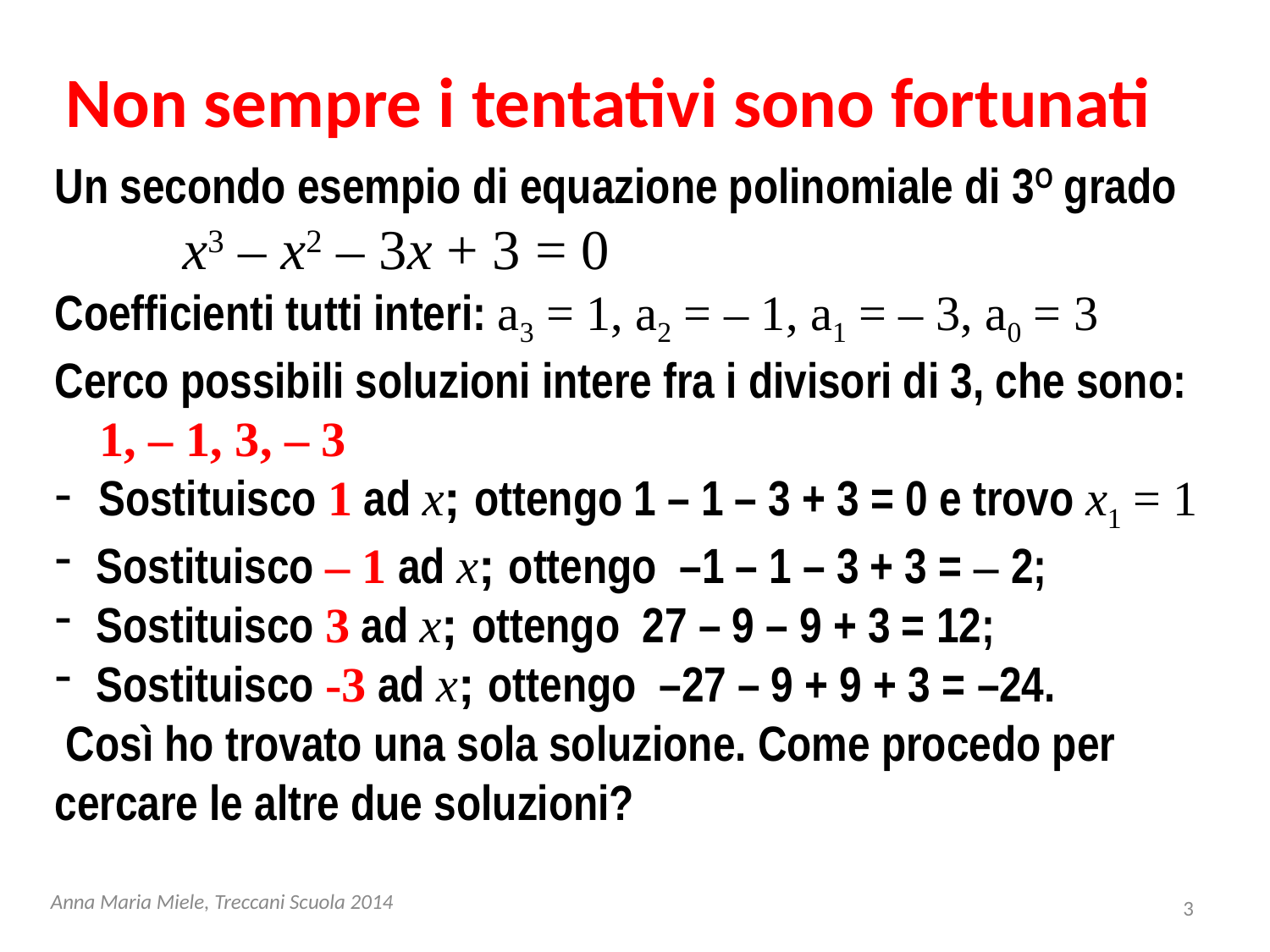

# Non sempre i tentativi sono fortunati
Un secondo esempio di equazione polinomiale di 3O grado
         x3 – x2 – 3x + 3 = 0
Coefficienti tutti interi: a3 = 1, a2 = – 1, a1 = – 3, a0 = 3
Cerco possibili soluzioni intere fra i divisori di 3, che sono:
    1, – 1, 3, – 3
 Sostituisco 1 ad x; ottengo 1 – 1 – 3 + 3 = 0 e trovo x1 = 1
 Sostituisco – 1 ad x; ottengo  –1 – 1 – 3 + 3 = – 2;
 Sostituisco 3 ad x; ottengo  27 – 9 – 9 + 3 = 12;
 Sostituisco -3 ad x; ottengo  –27 – 9 + 9 + 3 = –24.
 Così ho trovato una sola soluzione. Come procedo per cercare le altre due soluzioni?

Anna Maria Miele, Treccani Scuola 2014
3